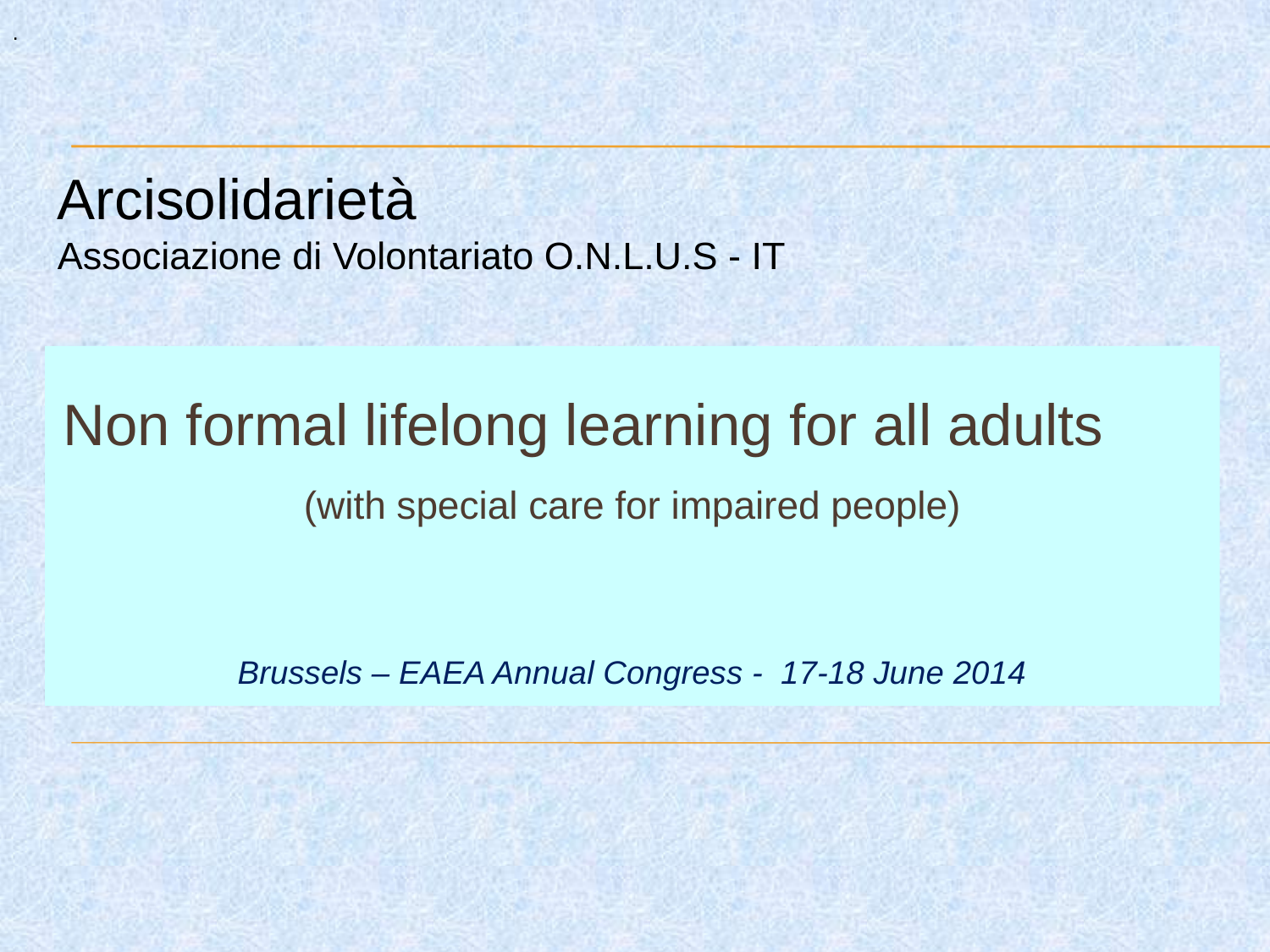

.
Arcisolidarietà
Associazione di Volontariato O.N.L.U.S - IT
# Non formal lifelong learning for all adults       (with special care for impaired people) Brussels – EAEA Annual Congress -  17-18 June 2014